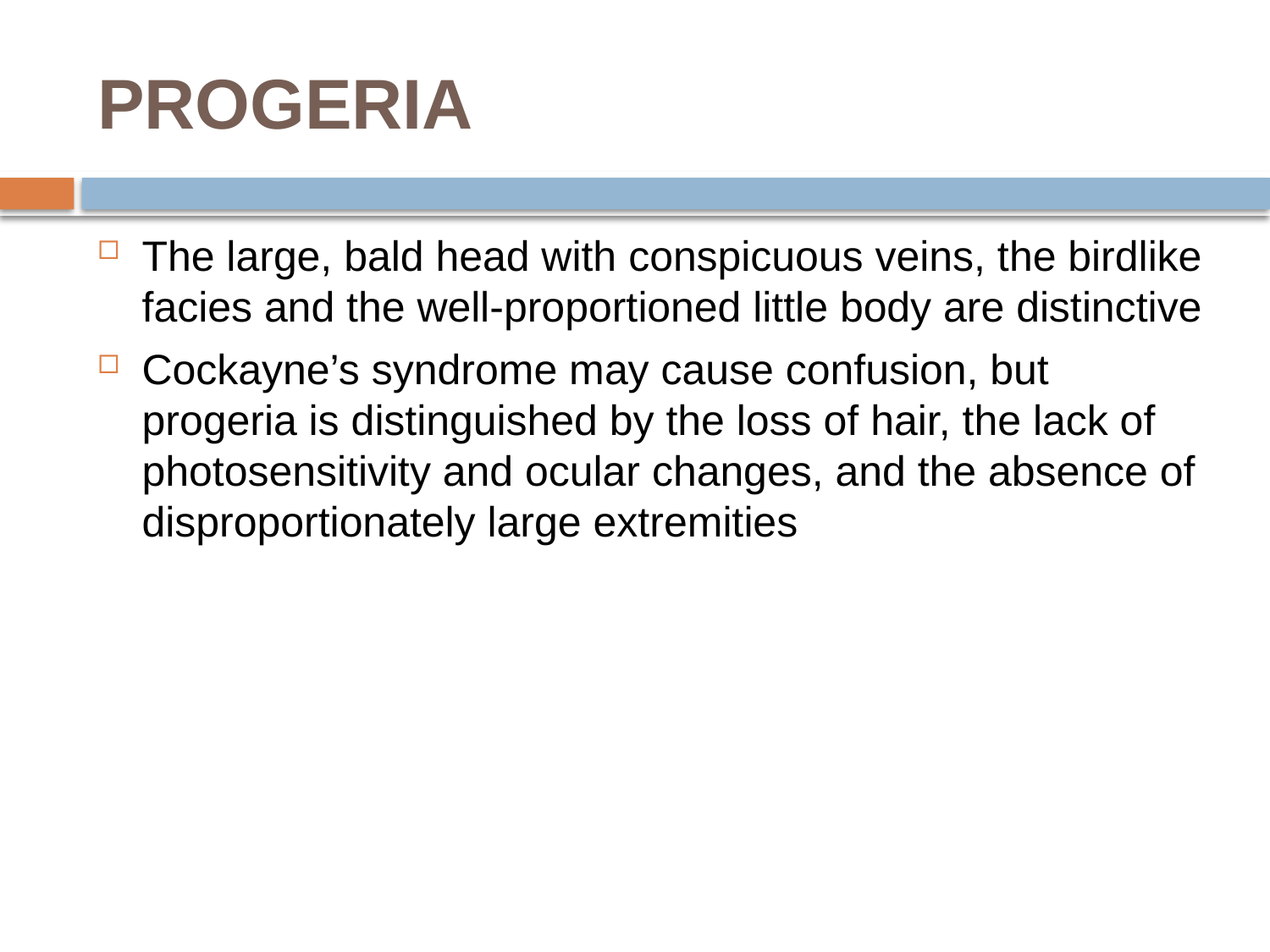

# PROGERIA
The large, bald head with conspicuous veins, the birdlike facies and the well-proportioned little body are distinctive
Cockayne’s syndrome may cause confusion, but progeria is distinguished by the loss of hair, the lack of photosensitivity and ocular changes, and the absence of disproportionately large extremities